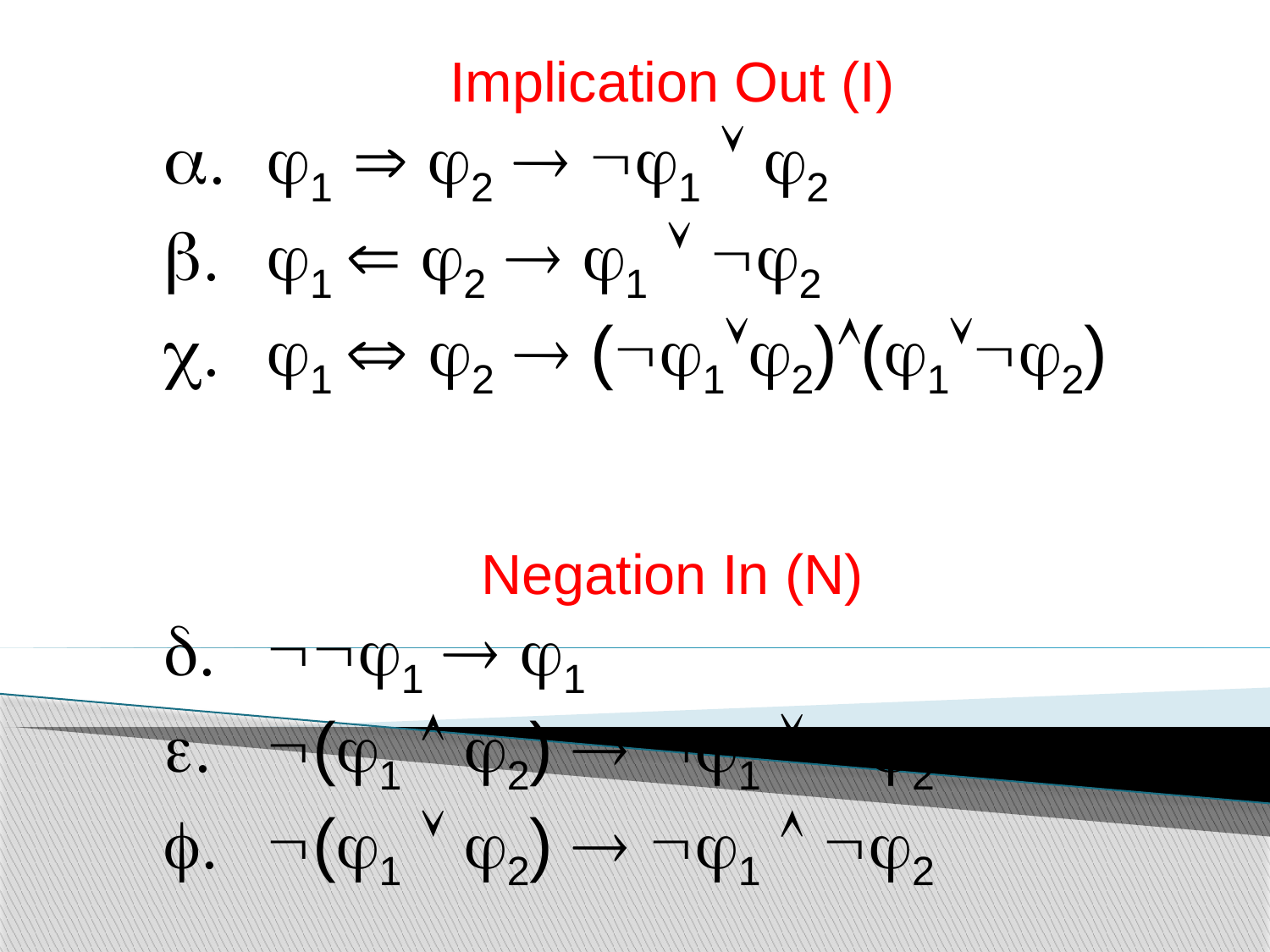

Implication Out (I)
ϕ1 ⇒ ϕ2 → ¬ϕ1 ∨ ϕ2
ϕ1 ⇐ ϕ2 → ϕ1 ∨ ¬ϕ2
ϕ1 ⇔ ϕ2 → (¬ϕ1∨ϕ2)∧(ϕ1∨¬ϕ2)

Negation In (N)
¬¬ϕ1 → ϕ1
¬(ϕ1 ∧ ϕ2) → ¬ϕ1 ∨ ¬ϕ2
¬(ϕ1 ∨ ϕ2) → ¬ϕ1 ∧ ¬ϕ2